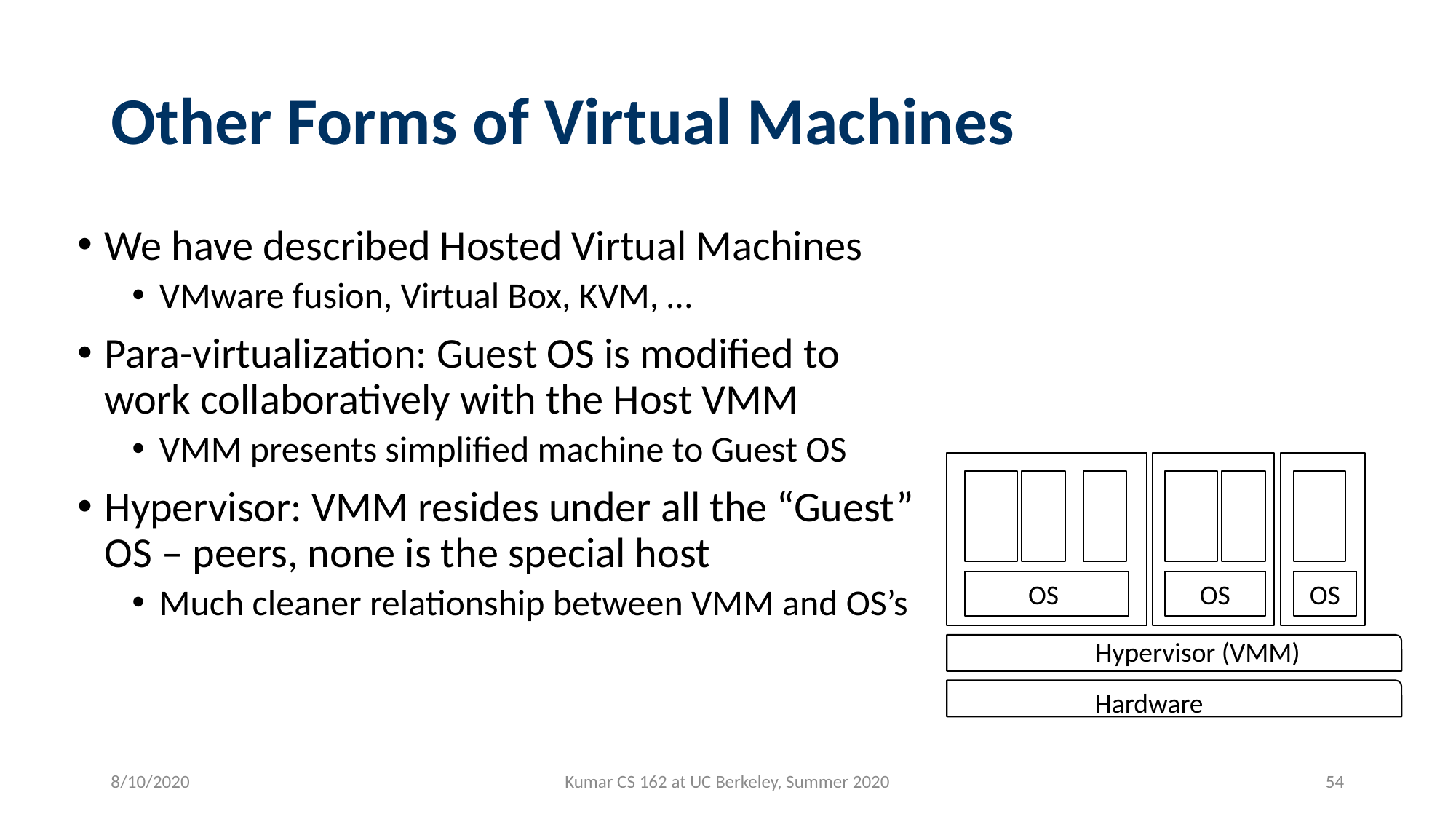

# Other Forms of Virtual Machines
We have described Hosted Virtual Machines
VMware fusion, Virtual Box, KVM, …
Para-virtualization: Guest OS is modified to work collaboratively with the Host VMM
VMM presents simplified machine to Guest OS
Hypervisor: VMM resides under all the “Guest” OS – peers, none is the special host
Much cleaner relationship between VMM and OS’s

OS
OS
OS
Hypervisor (VMM)

Hardware
8/10/2020
Kumar CS 162 at UC Berkeley, Summer 2020
54